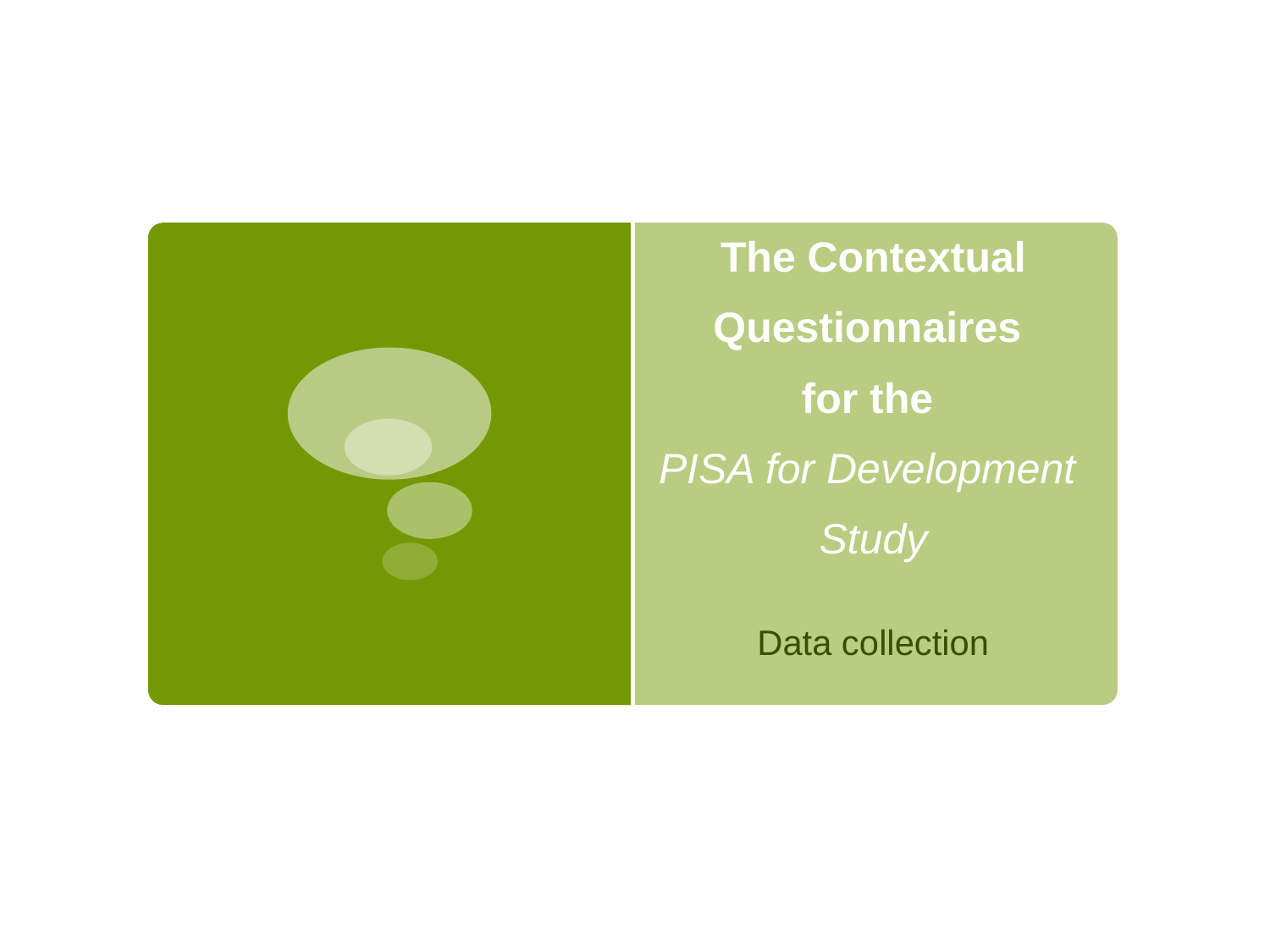

# The Contextual Questionnaires for the PISA for Development  Study
Data collection